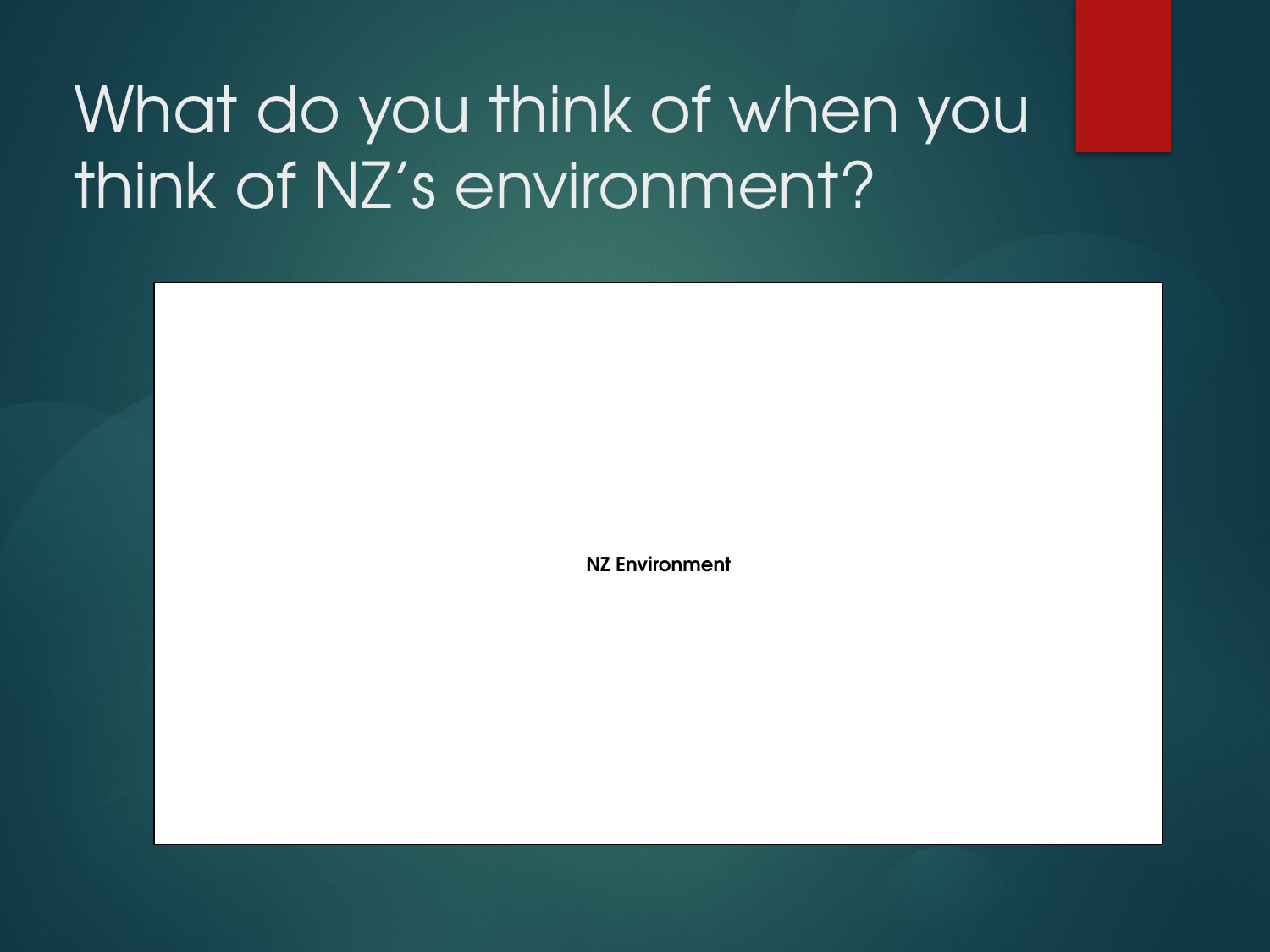

# What do you think of when you think of NZ’s environment?

NZ Environment